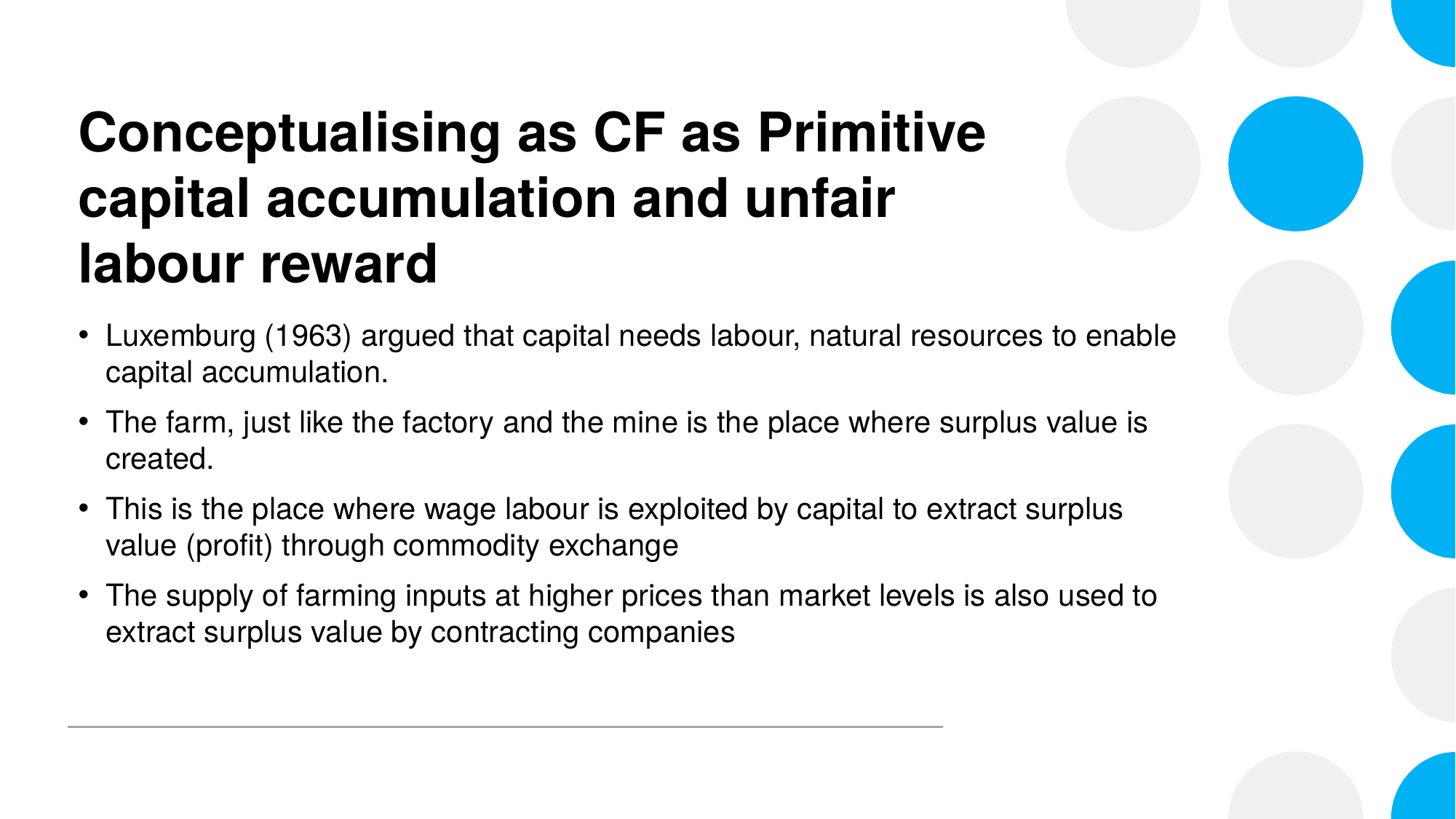

# Conceptualising as CF as Primitive capital accumulation and unfair labour reward
Luxemburg (1963) argued that capital needs labour, natural resources to enable capital accumulation.
The farm, just like the factory and the mine is the place where surplus value is created.
This is the place where wage labour is exploited by capital to extract surplus value (profit) through commodity exchange
The supply of farming inputs at higher prices than market levels is also used to extract surplus value by contracting companies